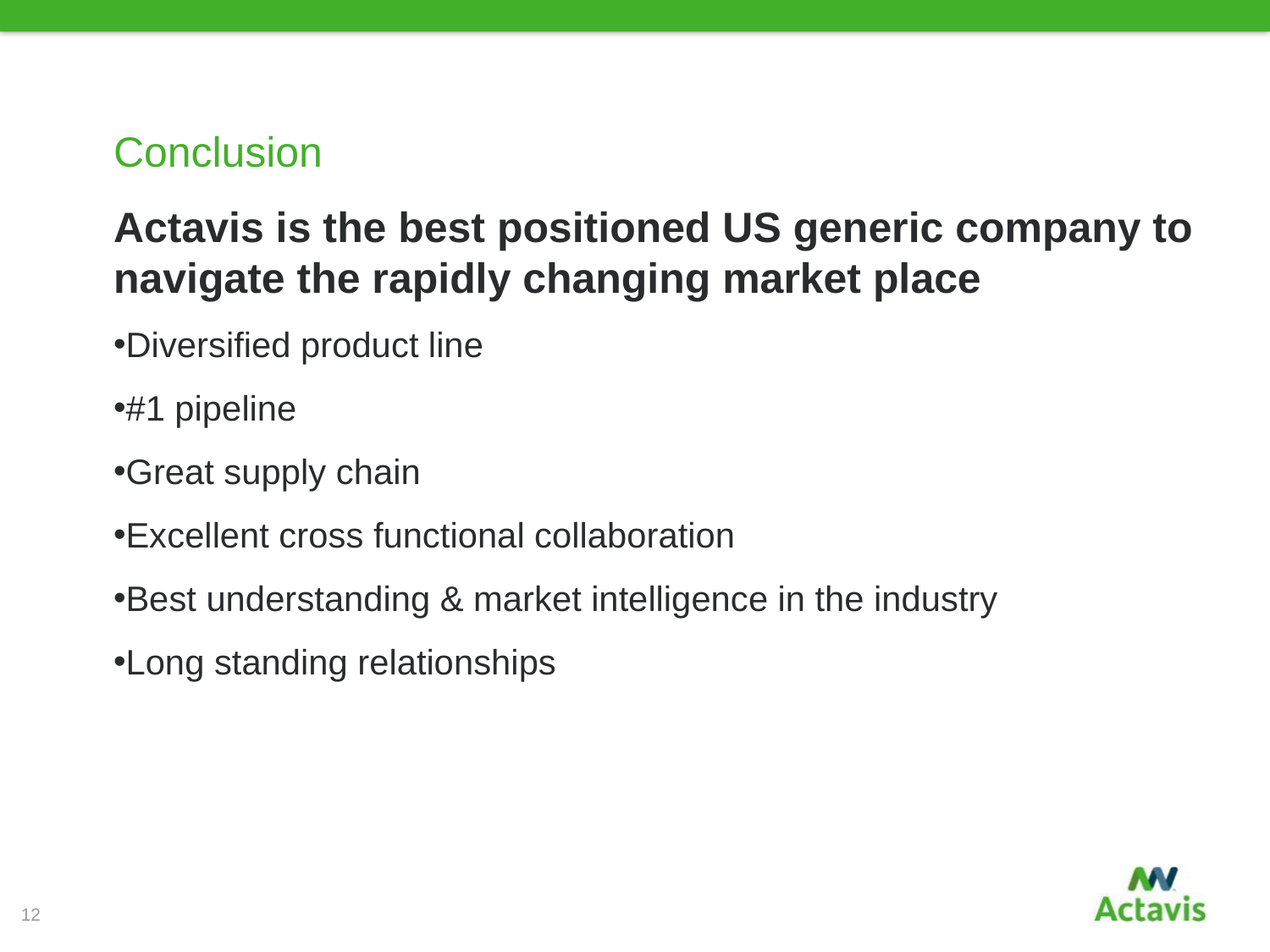

# Conclusion
Actavis is the best positioned US generic company to navigate the rapidly changing market place
Diversified product line
#1 pipeline
Great supply chain
Excellent cross functional collaboration
Best understanding & market intelligence in the industry
Long standing relationships

12